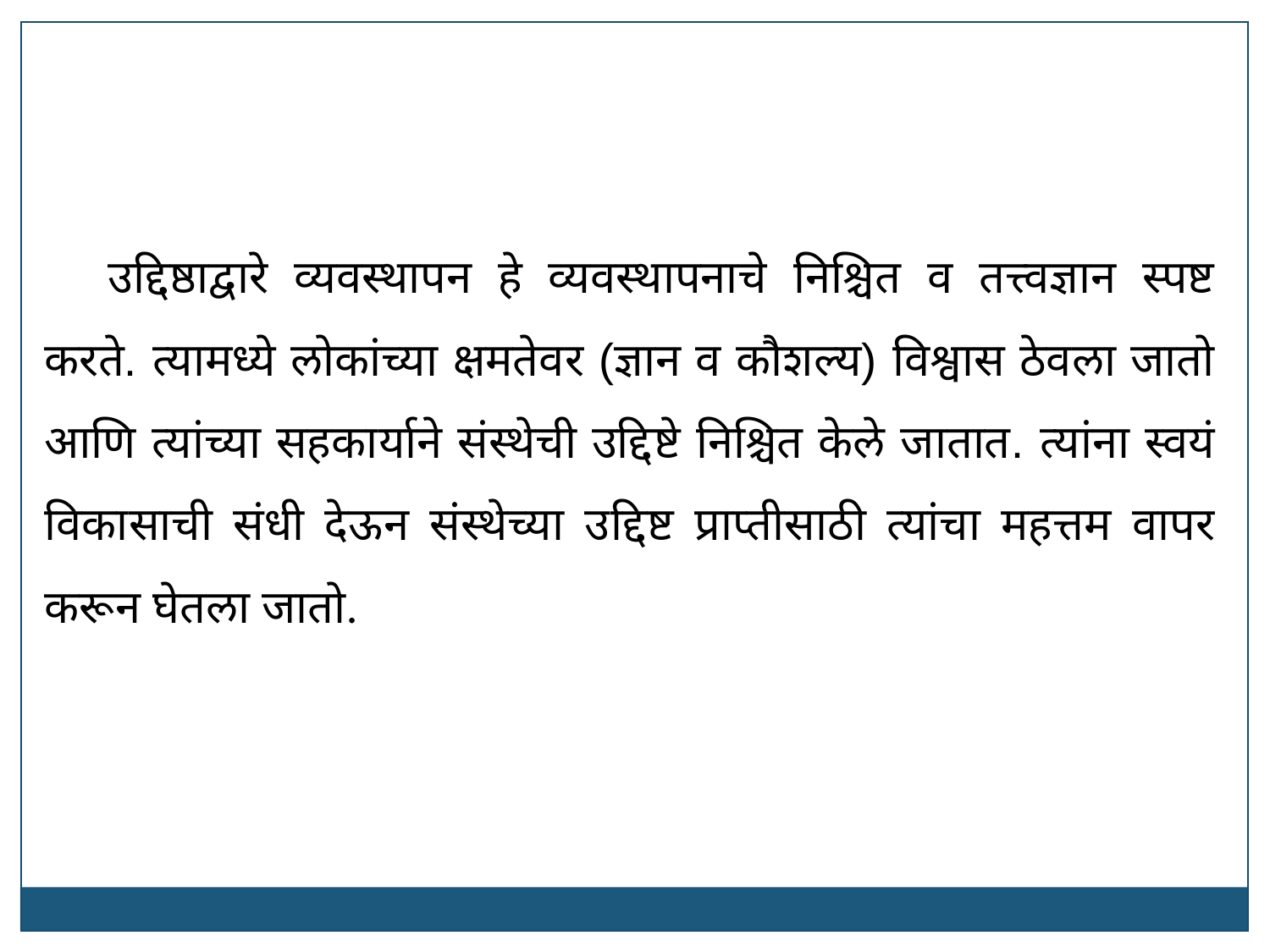

उद्दिष्ठाद्वारे व्यवस्थापन हे व्यवस्थापनाचे निश्चित व तत्त्वज्ञान स्पष्ट करते. त्यामध्ये लोकांच्या क्षमतेवर (ज्ञान व कौशल्य) विश्वास ठेवला जातो आणि त्यांच्या सहकार्याने संस्थेची उद्दिष्टे निश्चित केले जातात. त्यांना स्वयं विकासाची संधी देऊन संस्थेच्या उद्दिष्ट प्राप्तीसाठी त्यांचा महत्तम वापर करून घेतला जातो.